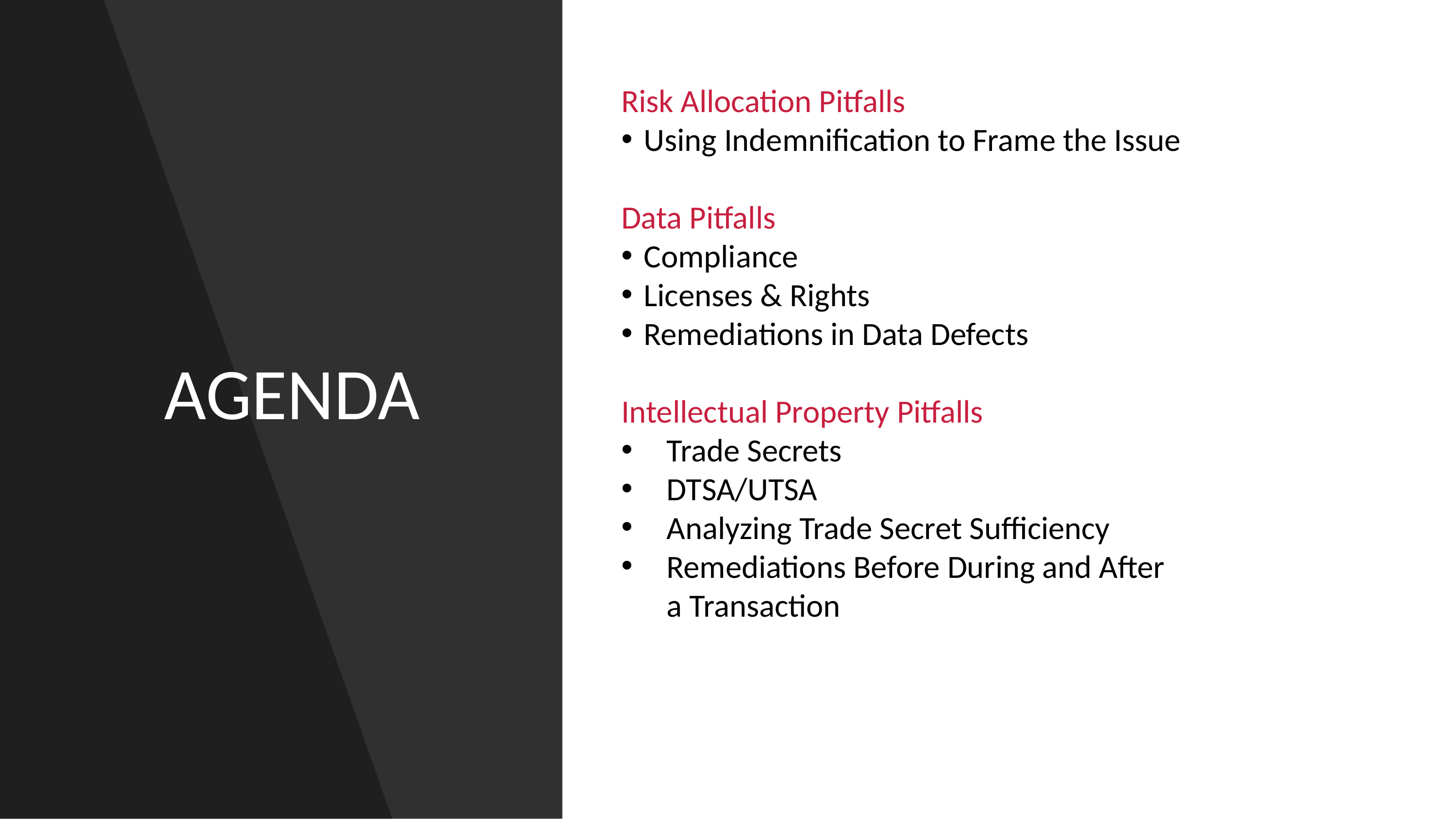

# AGENDA
Risk Allocation Pitfalls
Using Indemnification to Frame the Issue

Data Pitfalls
Compliance
Licenses & Rights
Remediations in Data Defects

Intellectual Property Pitfalls
Trade Secrets
DTSA/UTSA
Analyzing Trade Secret Sufficiency
Remediations Before During and After a Transaction